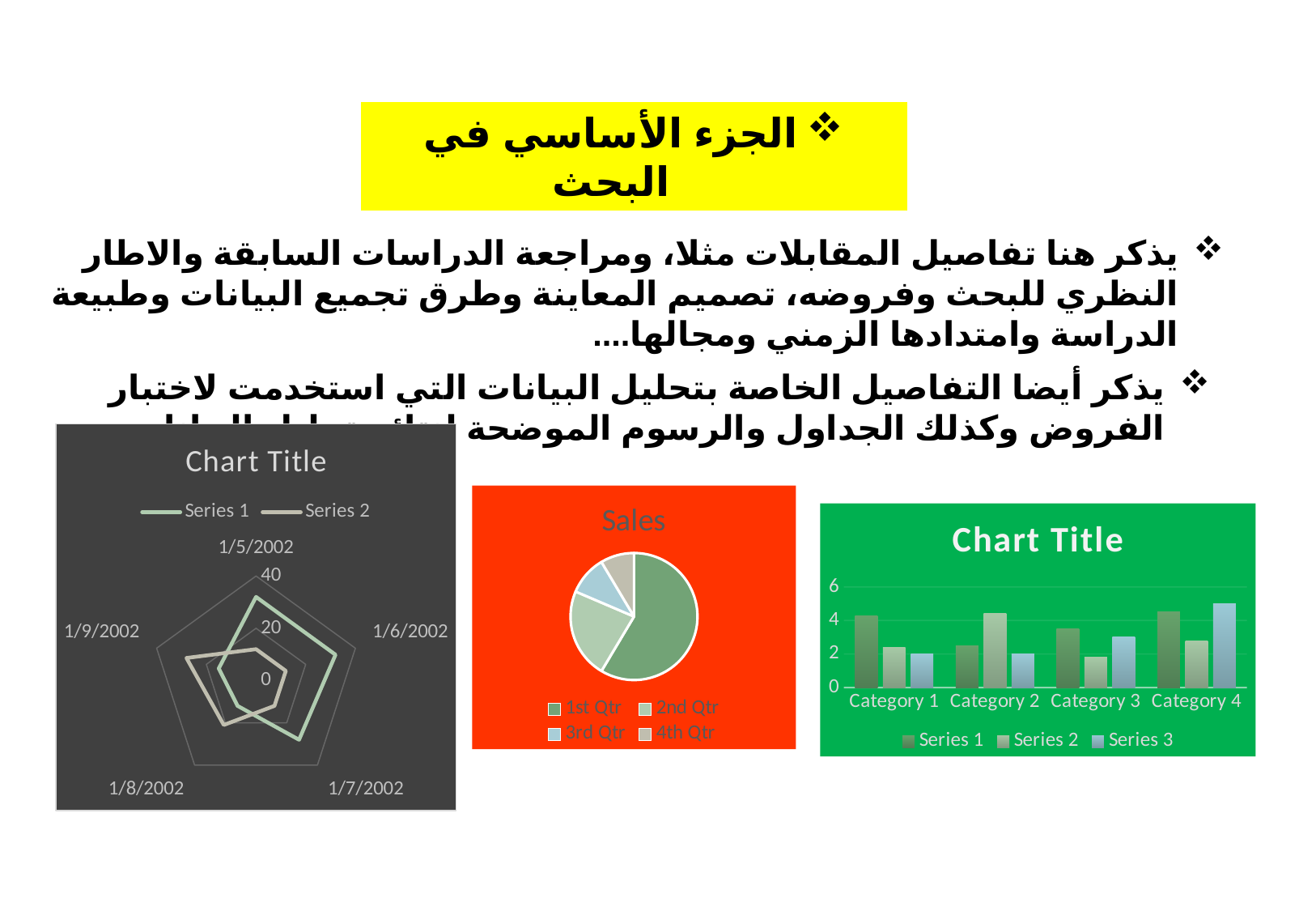

الجزء الأساسي في البحث
يذكر هنا تفاصيل المقابلات مثلا، ومراجعة الدراسات السابقة والاطار النظري للبحث وفروضه، تصميم المعاينة وطرق تجميع البيانات وطبيعة الدراسة وامتدادها الزمني ومجالها....

يذكر أيضا التفاصيل الخاصة بتحليل البيانات التي استخدمت لاختبار الفروض وكذلك الجداول والرسوم الموضحة لنتائج تحليل البيانات.

### Chart:

| Category | Series 1 | Series 2 |
|---|---|---|
| 37261 | 32.0 | 12.0 |
| 37262 | 32.0 | 12.0 |
| 37263 | 28.0 | 12.0 |
| 37264 | 12.0 | 21.0 |
| 37265 | 15.0 | 28.0 |

### Chart:

| Category | Sales |
|---|---|
| 1st Qtr | 8.2 |
| 2nd Qtr | 3.2 |
| 3rd Qtr | 1.4 |
| 4th Qtr | 1.2 |

### Chart:

| Category | Series 1 | Series 2 | Series 3 |
|---|---|---|---|
| Category 1 | 4.3 | 2.4 | 2.0 |
| Category 2 | 2.5 | 4.4 | 2.0 |
| Category 3 | 3.5 | 1.8 | 3.0 |
| Category 4 | 4.5 | 2.8 | 5.0 |
8